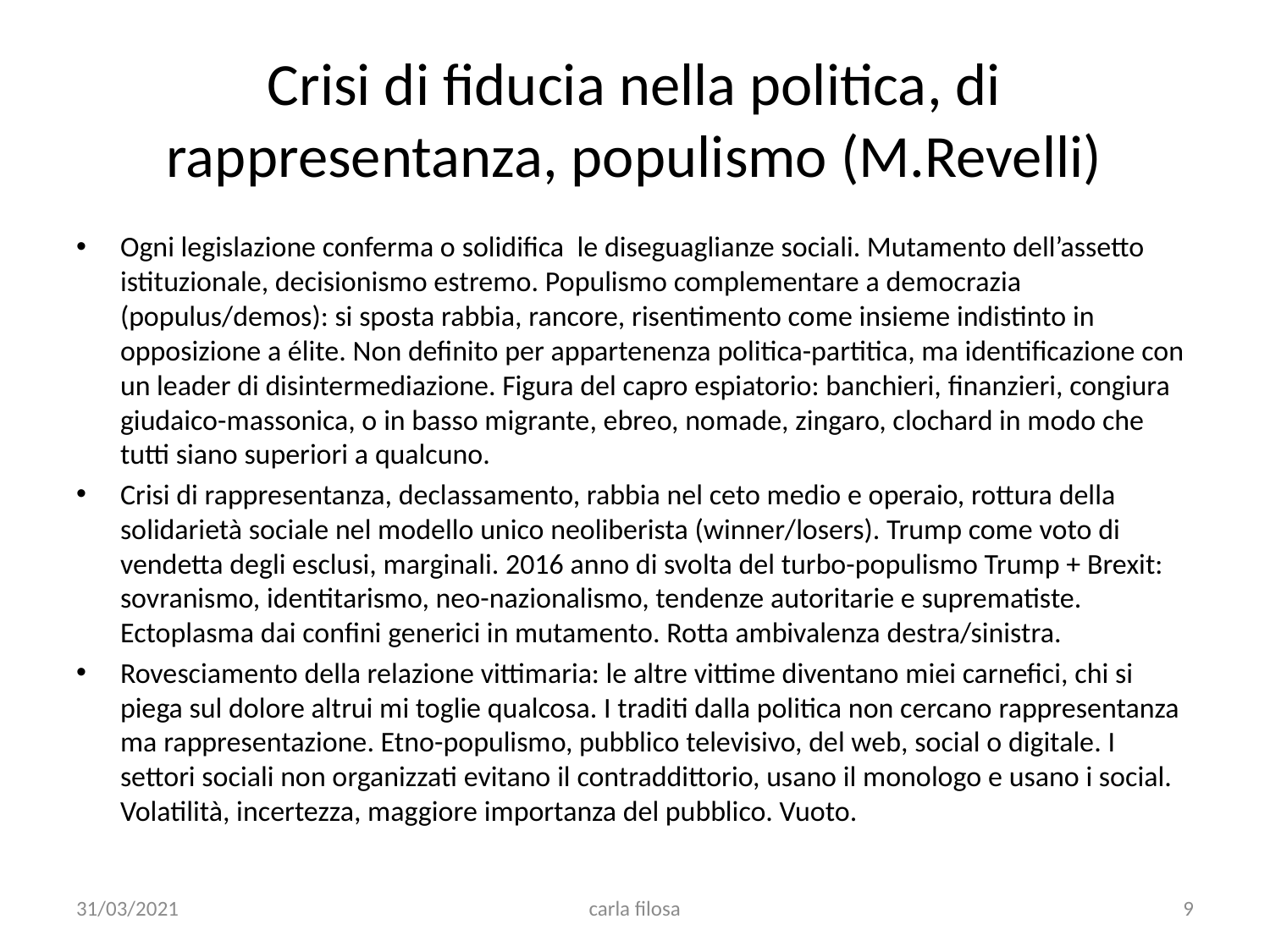

# Crisi di fiducia nella politica, di rappresentanza, populismo (M.Revelli)
Ogni legislazione conferma o solidifica  le diseguaglianze sociali. Mutamento dell’assetto istituzionale, decisionismo estremo. Populismo complementare a democrazia (populus/demos): si sposta rabbia, rancore, risentimento come insieme indistinto in opposizione a élite. Non definito per appartenenza politica-partitica, ma identificazione con un leader di disintermediazione. Figura del capro espiatorio: banchieri, finanzieri, congiura giudaico-massonica, o in basso migrante, ebreo, nomade, zingaro, clochard in modo che tutti siano superiori a qualcuno.
Crisi di rappresentanza, declassamento, rabbia nel ceto medio e operaio, rottura della solidarietà sociale nel modello unico neoliberista (winner/losers). Trump come voto di vendetta degli esclusi, marginali. 2016 anno di svolta del turbo-populismo Trump + Brexit: sovranismo, identitarismo, neo-nazionalismo, tendenze autoritarie e suprematiste. Ectoplasma dai confini generici in mutamento. Rotta ambivalenza destra/sinistra.
Rovesciamento della relazione vittimaria: le altre vittime diventano miei carnefici, chi si piega sul dolore altrui mi toglie qualcosa. I traditi dalla politica non cercano rappresentanza ma rappresentazione. Etno-populismo, pubblico televisivo, del web, social o digitale. I settori sociali non organizzati evitano il contraddittorio, usano il monologo e usano i social. Volatilità, incertezza, maggiore importanza del pubblico. Vuoto.
31/03/2021
carla filosa
9